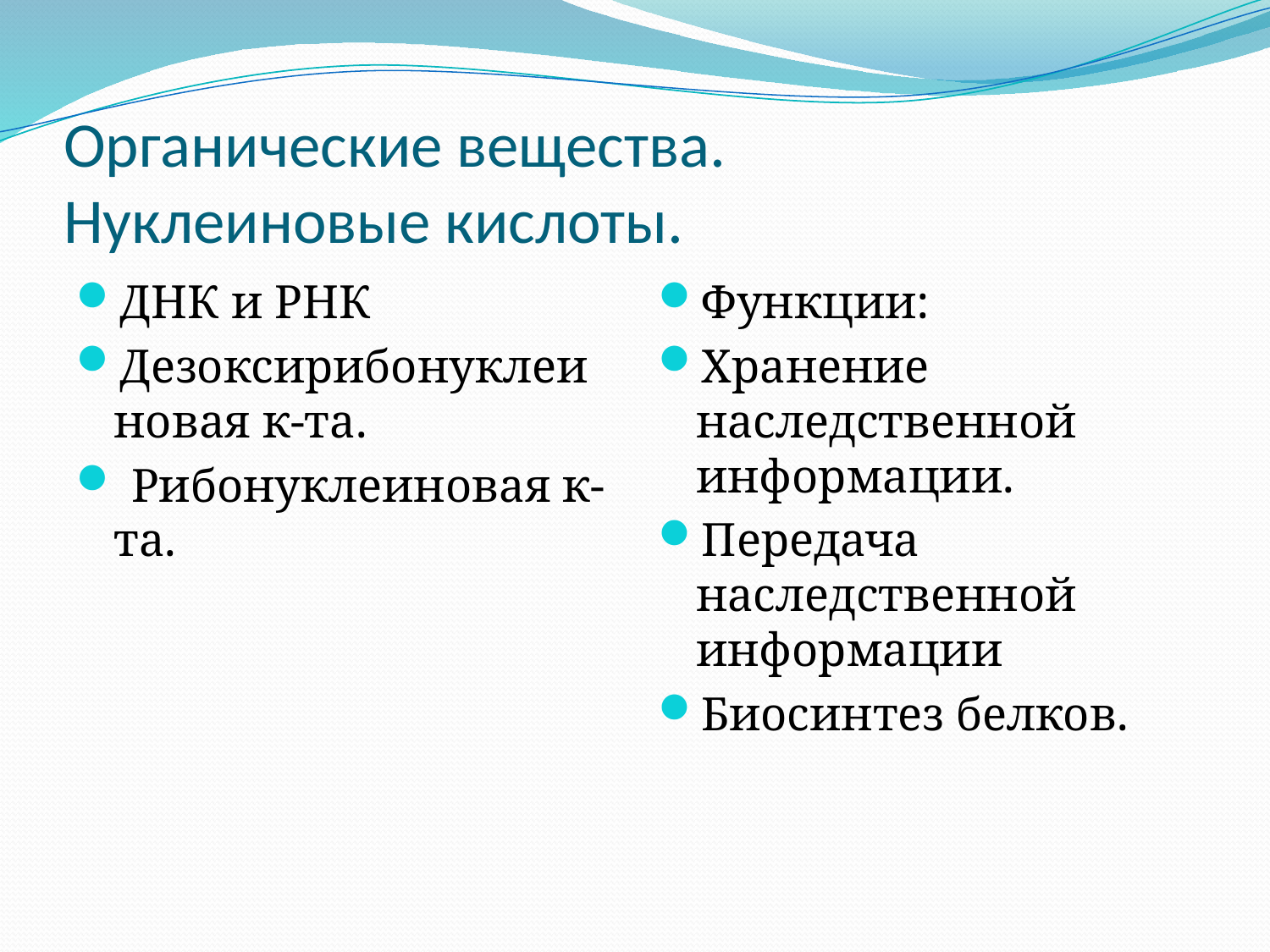

# Органические вещества. Нуклеиновые кислоты.
ДНК и РНК
Дезоксирибонуклеиновая к-та.
 Рибонуклеиновая к-та.

Функции:
Хранение наследственной информации.
Передача наследственной информации
Биосинтез белков.